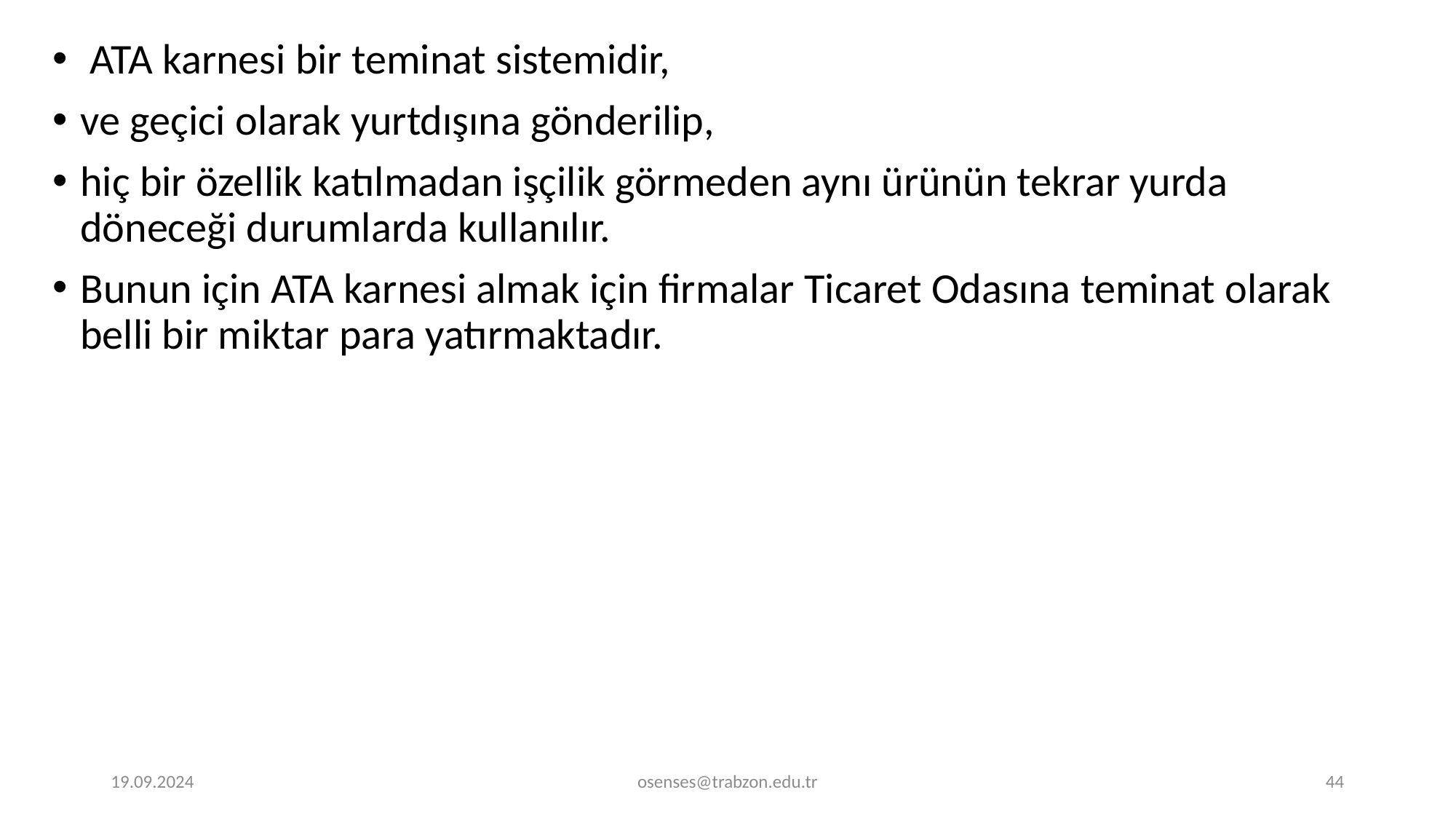

ATA karnesi bir teminat sistemidir,
ve geçici olarak yurtdışına gönderilip,
hiç bir özellik katılmadan işçilik görmeden aynı ürünün tekrar yurda döneceği durumlarda kullanılır.
Bunun için ATA karnesi almak için firmalar Ticaret Odasına teminat olarak belli bir miktar para yatırmaktadır.

19.09.2024
osenses@trabzon.edu.tr
44